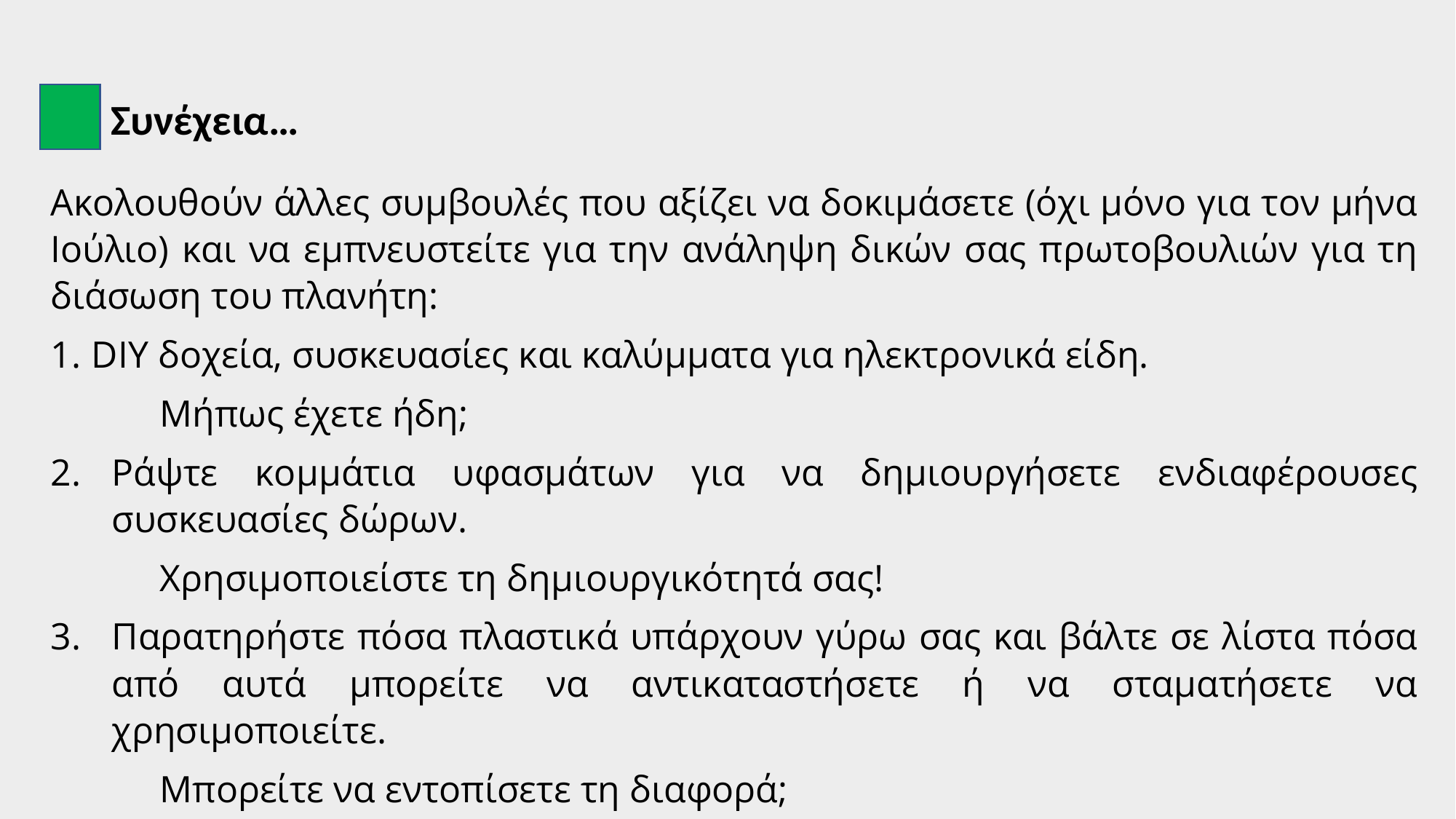

Συνέχεια…

Ακολουθούν άλλες συμβουλές που αξίζει να δοκιμάσετε (όχι μόνο για τον μήνα Ιούλιο) και να εμπνευστείτε για την ανάληψη δικών σας πρωτοβουλιών για τη διάσωση του πλανήτη:
DIY δοχεία, συσκευασίες και καλύμματα για ηλεκτρονικά είδη.
	Μήπως έχετε ήδη;
Ράψτε κομμάτια υφασμάτων για να δημιουργήσετε ενδιαφέρουσες συσκευασίες δώρων.
	Χρησιμοποιείστε τη δημιουργικότητά σας!
Παρατηρήστε πόσα πλαστικά υπάρχουν γύρω σας και βάλτε σε λίστα πόσα από αυτά μπορείτε να αντικαταστήσετε ή να σταματήσετε να χρησιμοποιείτε.
	Μπορείτε να εντοπίσετε τη διαφορά;